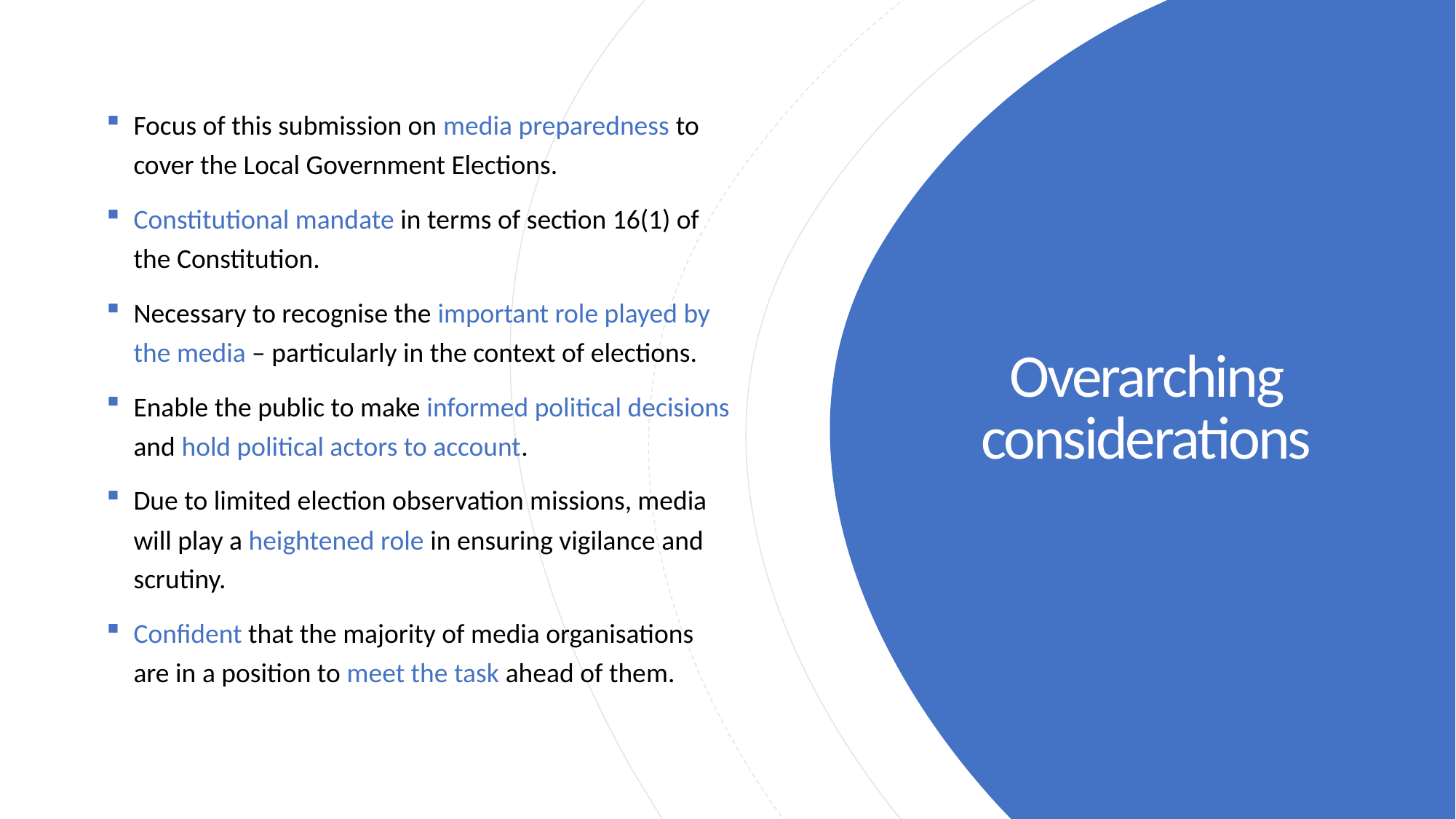

Focus of this submission on media preparedness to cover the Local Government Elections.
Constitutional mandate in terms of section 16(1) of the Constitution.
Necessary to recognise the important role played by the media – particularly in the context of elections.
Enable the public to make informed political decisions and hold political actors to account.
Due to limited election observation missions, media will play a heightened role in ensuring vigilance and scrutiny.
Confident that the majority of media organisations are in a position to meet the task ahead of them.

# Overarching considerations